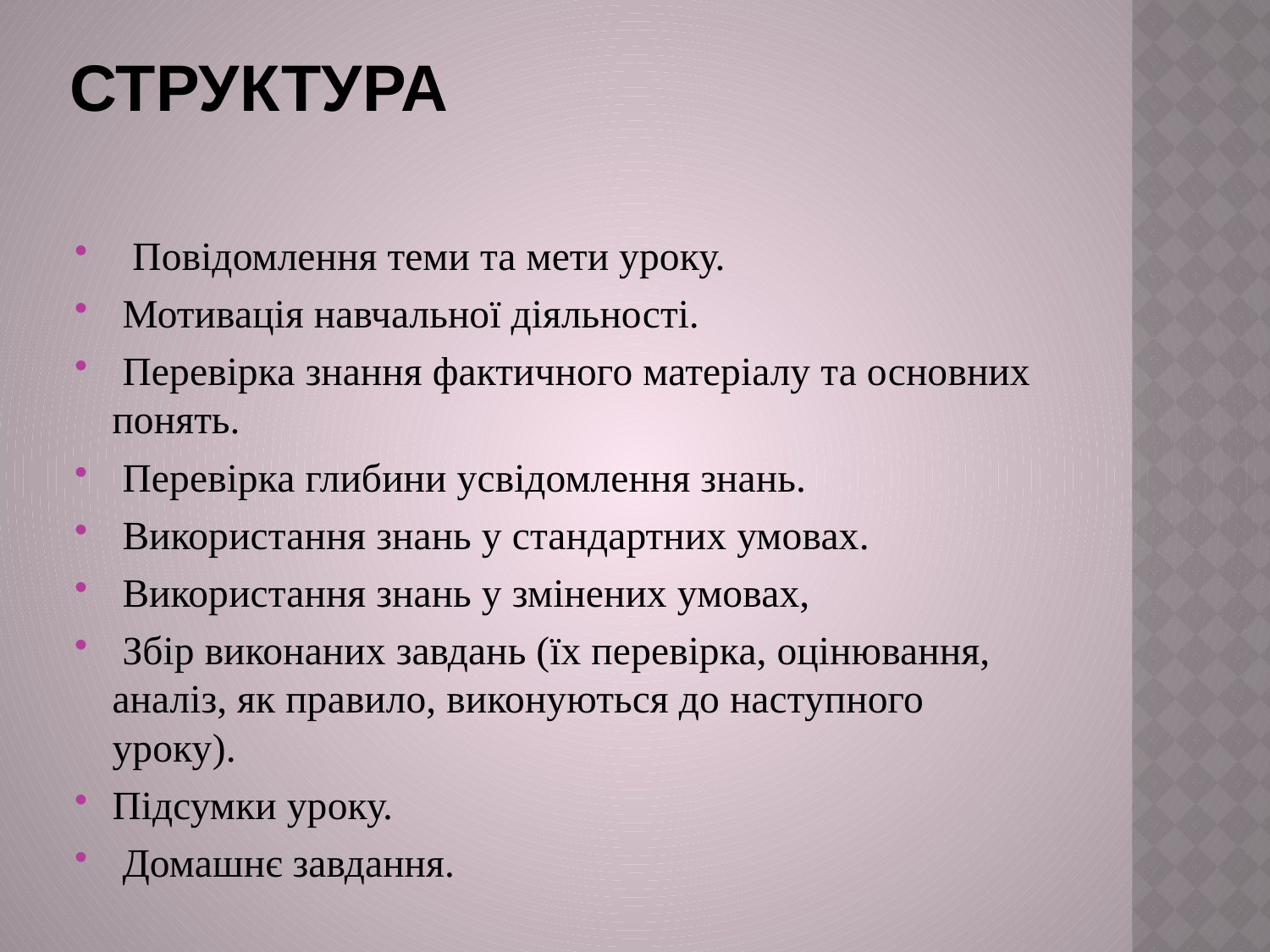

# Структура
  Повідомлення теми та мети уроку.
 Мотивація навчальної діяльності.
 Перевірка знання фактичного матеріалу та основних   понять.
 Перевірка глибини усвідомлення знань.
 Використання знань у стандартних умовах.
 Використання знань у змінених умовах,
 Збір виконаних завдань (їх перевірка, оцінювання, аналіз, як правило, виконуються до наступного уроку).
Підсумки уроку.
 Домашнє завдання.